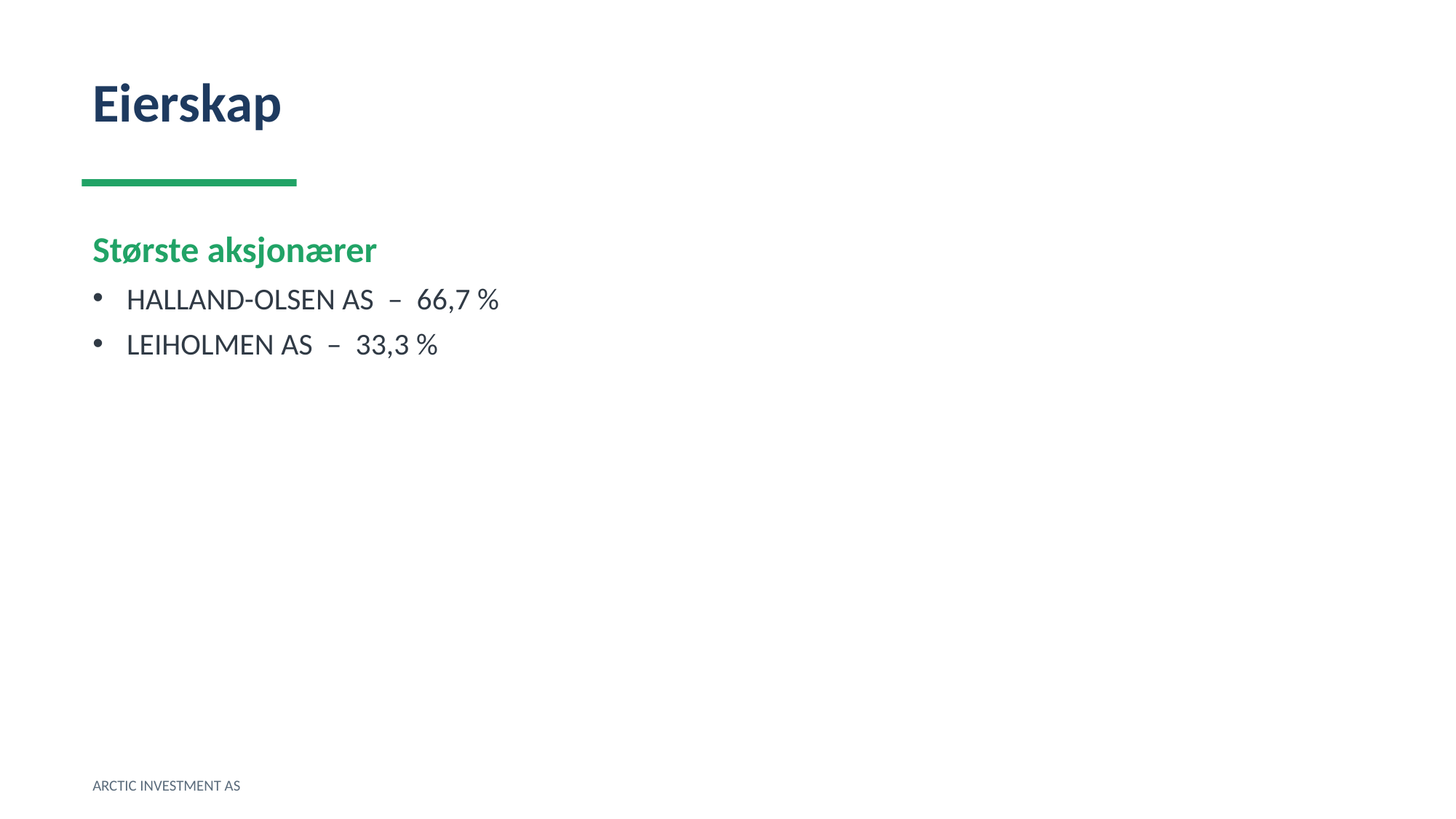

Eierskap

Største aksjonærer
HALLAND-OLSEN AS  –  66,7 %
LEIHOLMEN AS  –  33,3 %
ARCTIC INVESTMENT AS